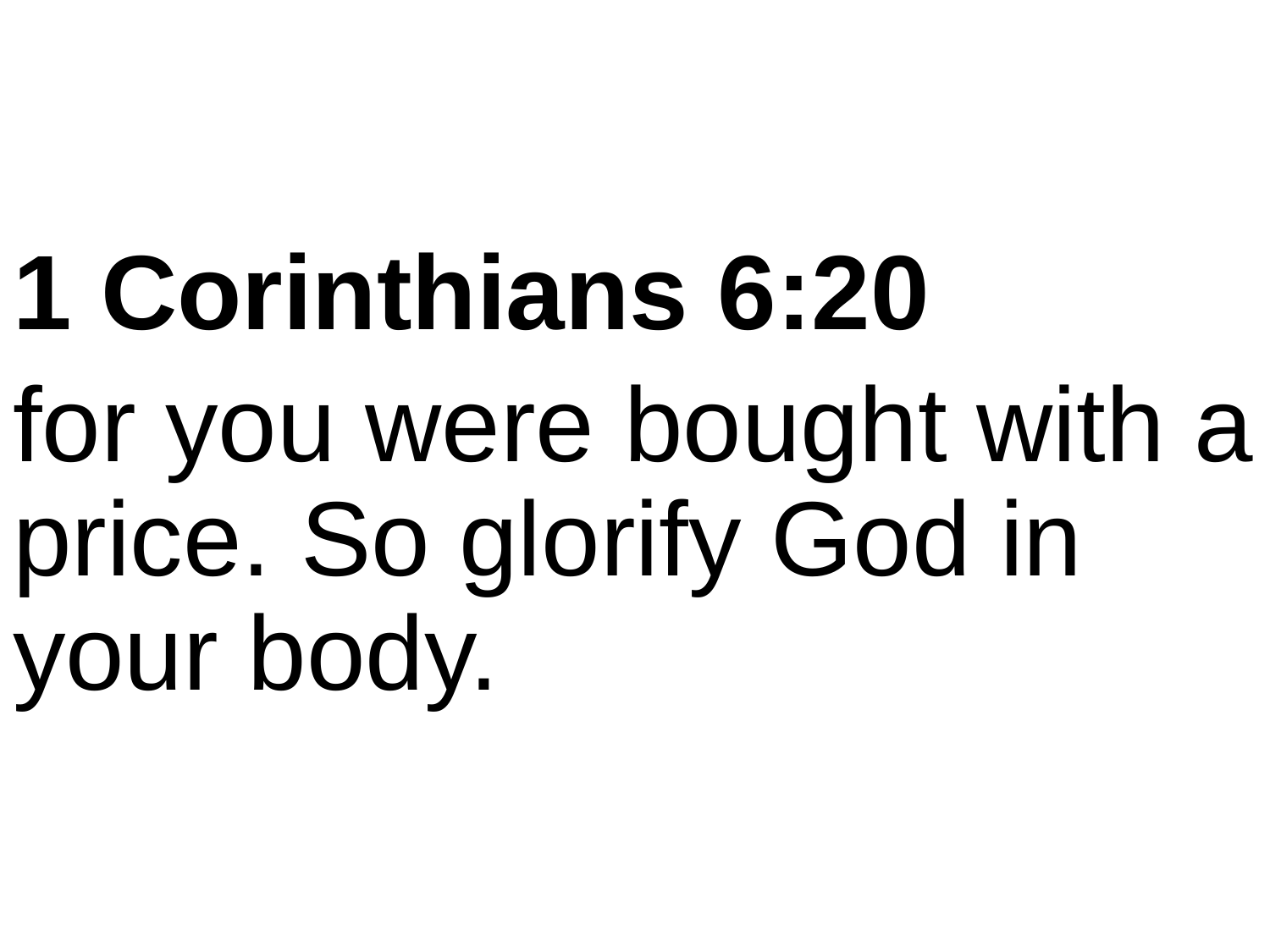

1 Corinthians 6:20
for you were bought with a price. So glorify God in your body.